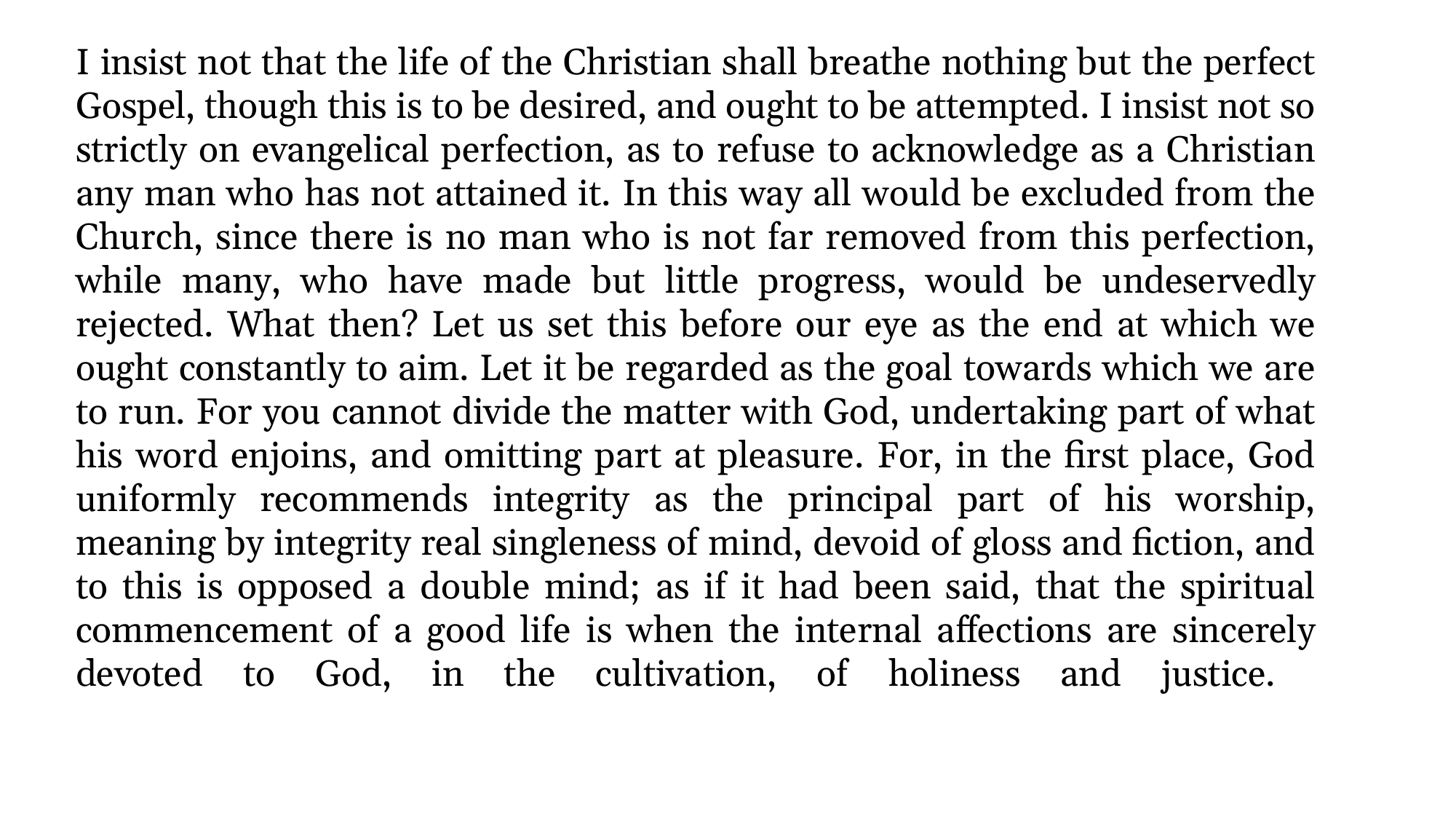

I insist not that the life of the Christian shall breathe nothing but the perfect Gospel, though this is to be desired, and ought to be attempted. I insist not so strictly on evangelical perfection, as to refuse to acknowledge as a Christian any man who has not attained it. In this way all would be excluded from the Church, since there is no man who is not far removed from this perfection, while many, who have made but little progress, would be undeservedly rejected. What then? Let us set this before our eye as the end at which we ought constantly to aim. Let it be regarded as the goal towards which we are to run. For you cannot divide the matter with God, undertaking part of what his word enjoins, and omitting part at pleasure. For, in the first place, God uniformly recommends integrity as the principal part of his worship, meaning by integrity real singleness of mind, devoid of gloss and fiction, and to this is opposed a double mind; as if it had been said, that the spiritual commencement of a good life is when the internal affections are sincerely devoted to God, in the cultivation, of holiness and justice.